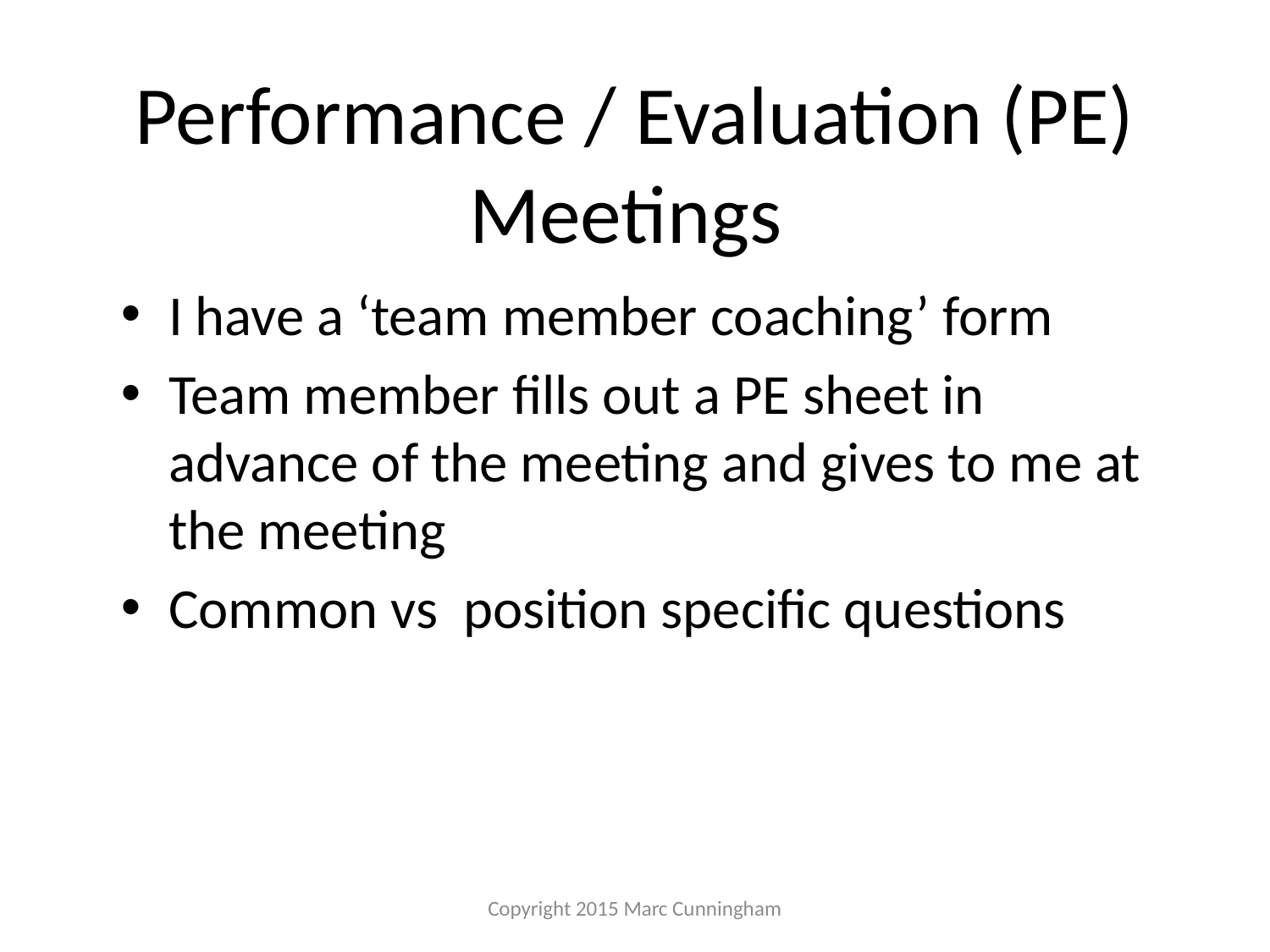

# Performance / Evaluation (PE) Meetings
I have a ‘team member coaching’ form
Team member fills out a PE sheet in advance of the meeting and gives to me at the meeting
Common vs  position specific questions
Copyright 2015 Marc Cunningham